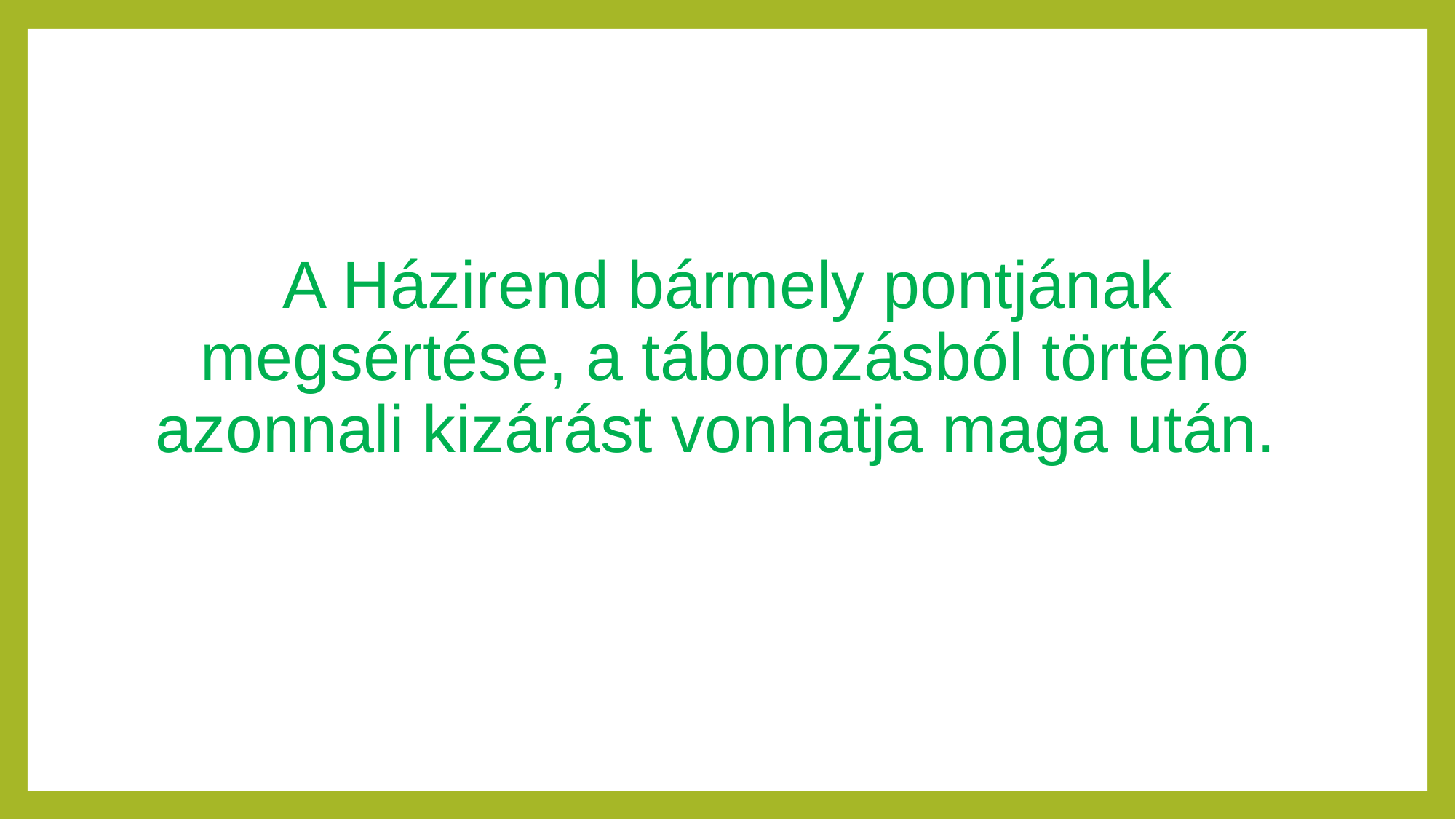

#
A Házirend bármely pontjának megsértése, a táborozásból történő azonnali kizárást vonhatja maga után.